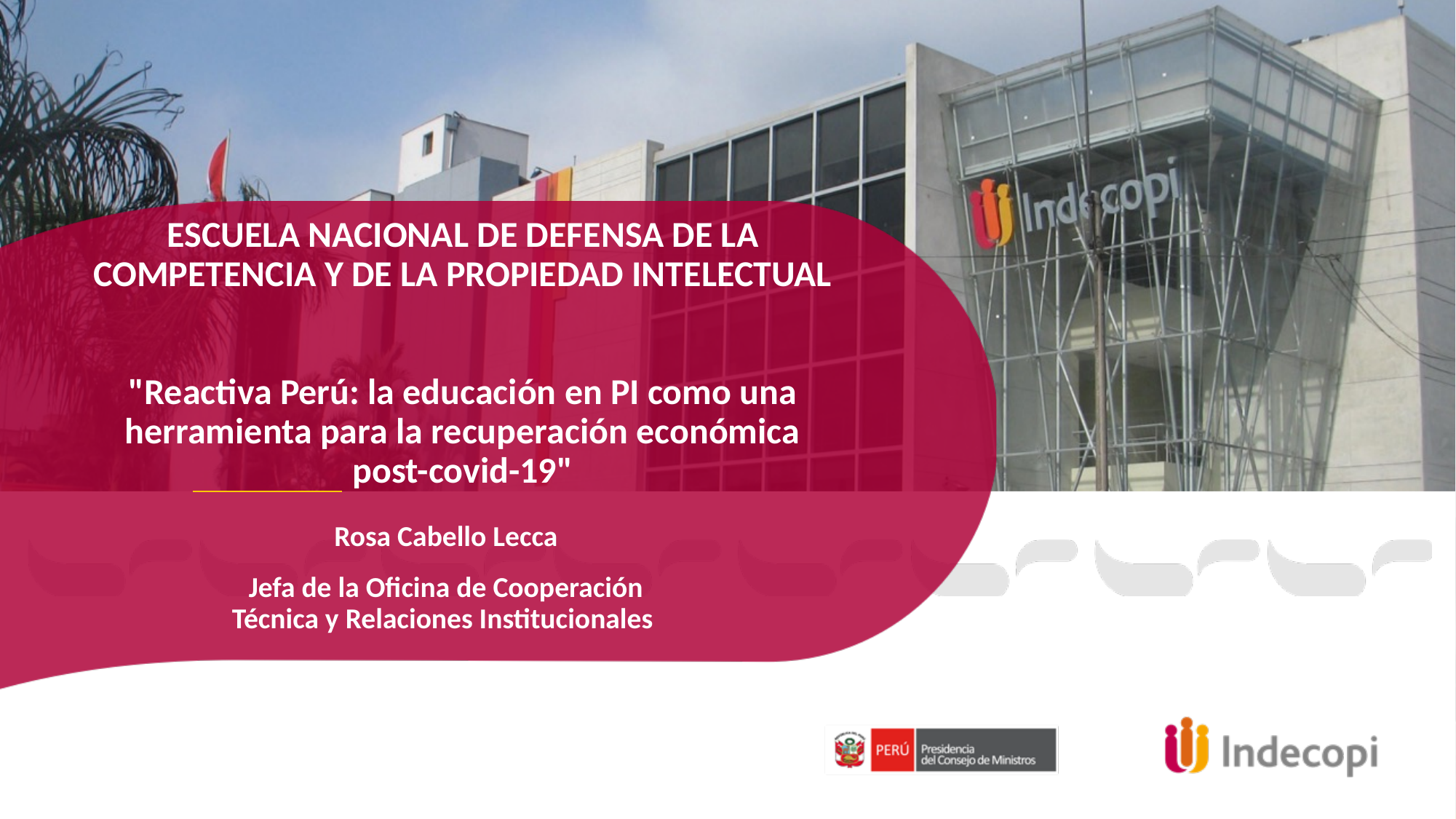

# ESCUELA NACIONAL DE DEFENSA DE LA COMPETENCIA Y DE LA PROPIEDAD INTELECTUAL "Reactiva Perú: la educación en PI como una herramienta para la recuperación económica post-covid-19"
Rosa Cabello Lecca
Jefa de la Oficina de Cooperación Técnica y Relaciones Institucionales